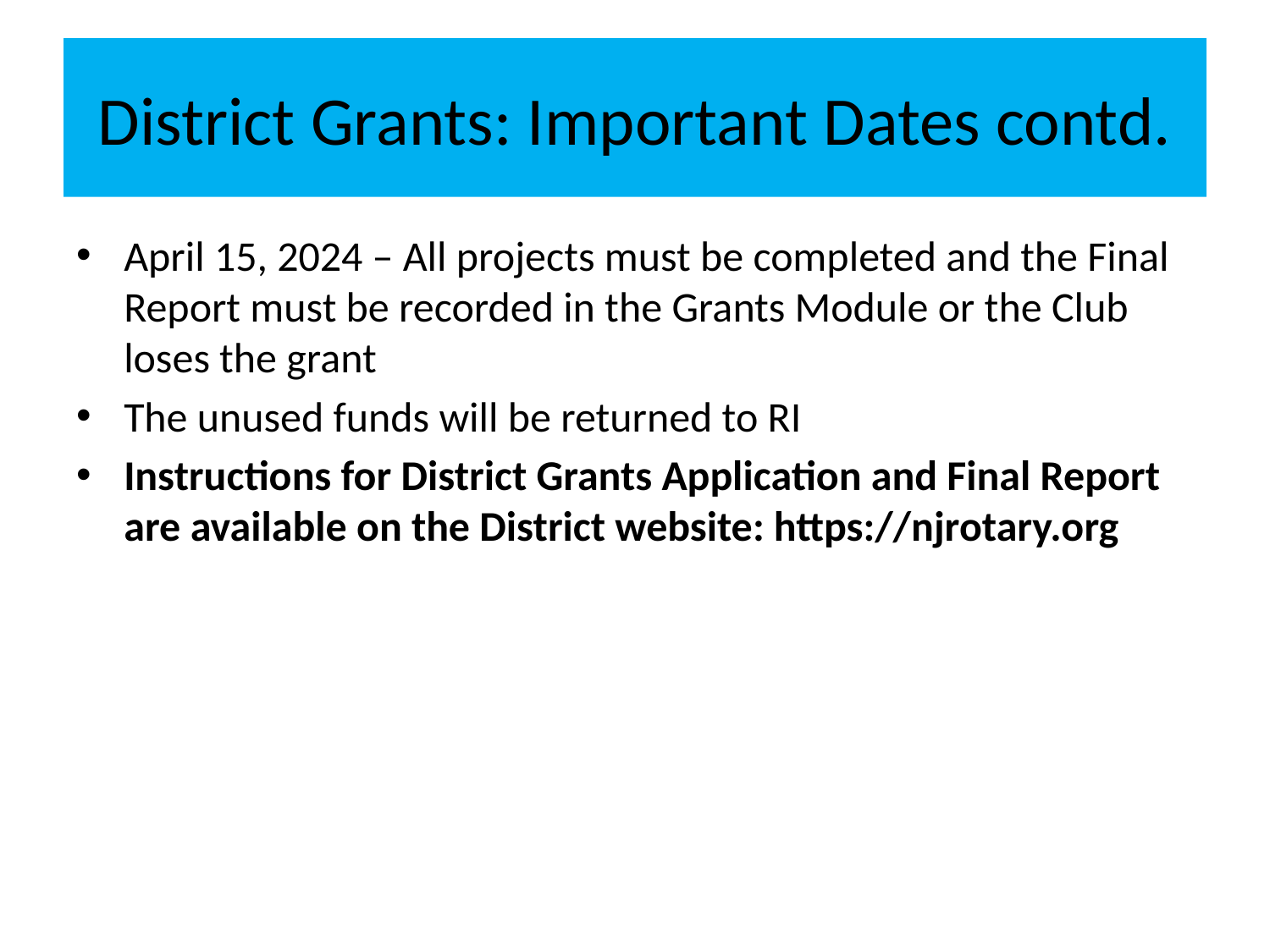

# District Grants: Important Dates contd.
April 15, 2024 – All projects must be completed and the Final Report must be recorded in the Grants Module or the Club loses the grant
The unused funds will be returned to RI
Instructions for District Grants Application and Final Report are available on the District website: https://njrotary.org